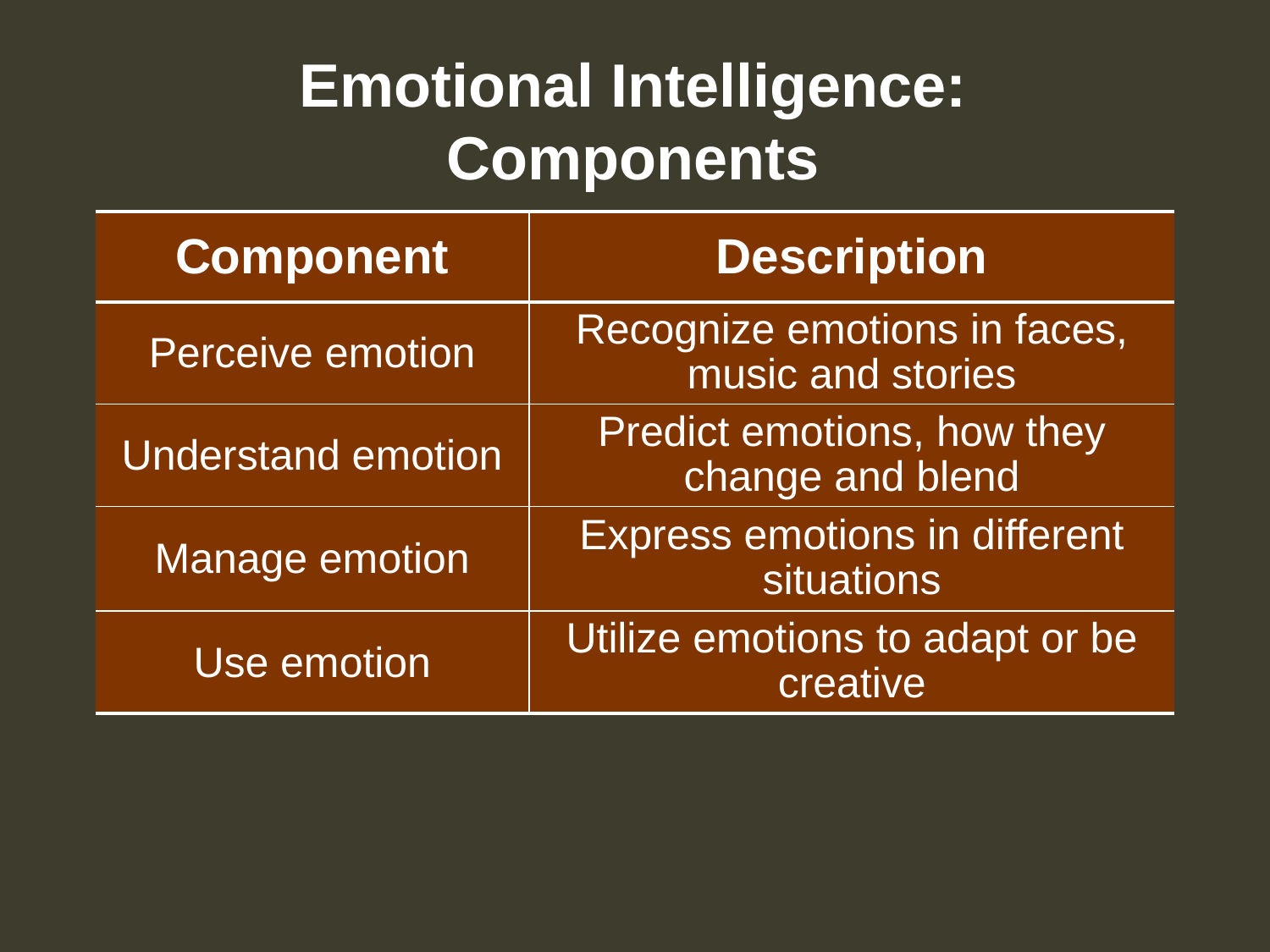

# Emotional Intelligence: Components
| Component | Description |
| --- | --- |
| Perceive emotion | Recognize emotions in faces, music and stories |
| Understand emotion | Predict emotions, how they change and blend |
| Manage emotion | Express emotions in different situations |
| Use emotion | Utilize emotions to adapt or be creative |